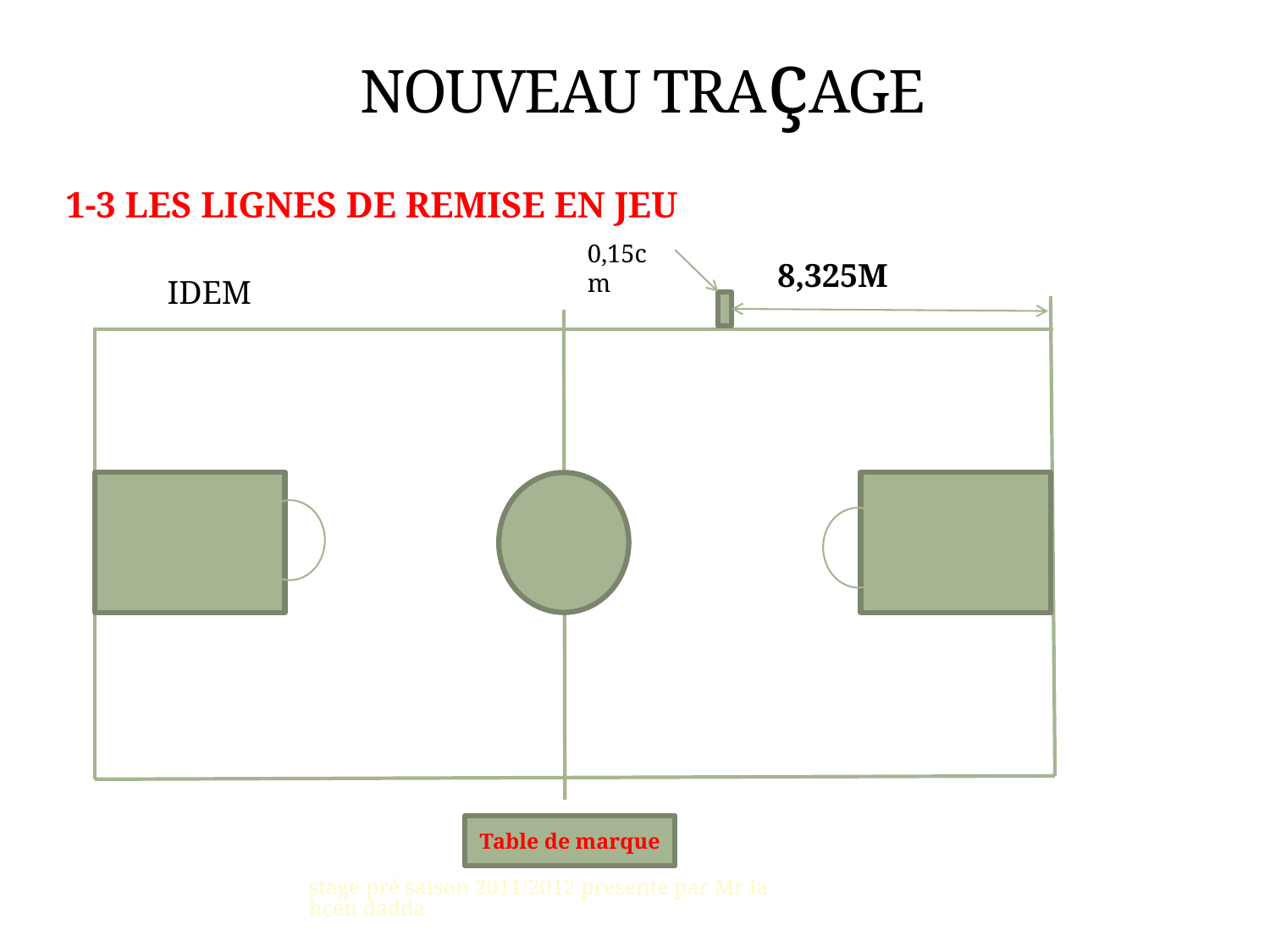

# NOUVEAU TRAçAGE
  1-3 LES LIGNES DE REMISE EN JEU
0,15cm
8,325M
IDEM
IDEM

Table de marque
stage pré saison 2011/2012 presenté par Mr lahcen dadda